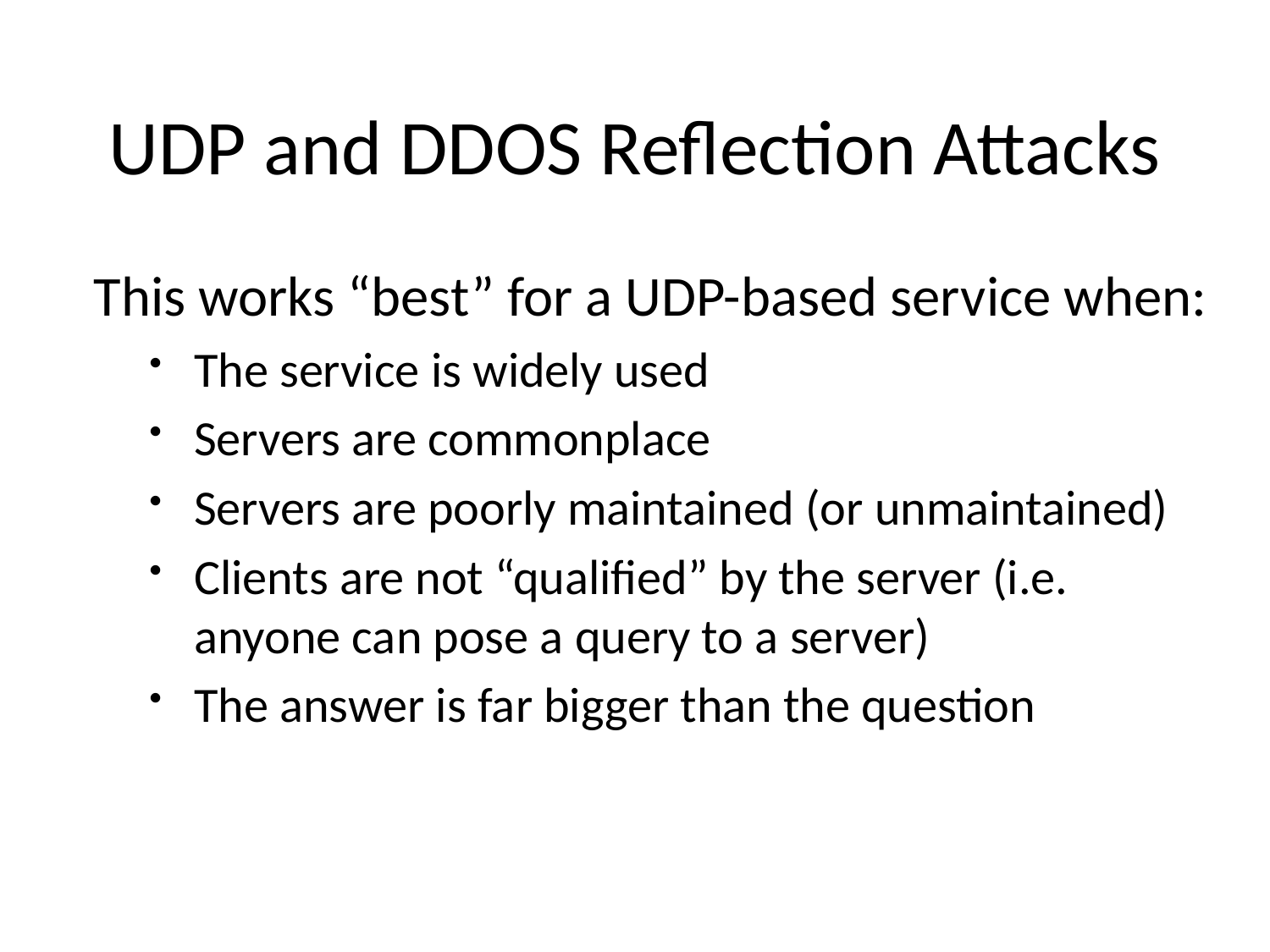

# UDP and DDOS Reflection Attacks
This works “best” for a UDP-based service when:
The service is widely used
Servers are commonplace
Servers are poorly maintained (or unmaintained)
Clients are not “qualified” by the server (i.e. anyone can pose a query to a server)
The answer is far bigger than the question